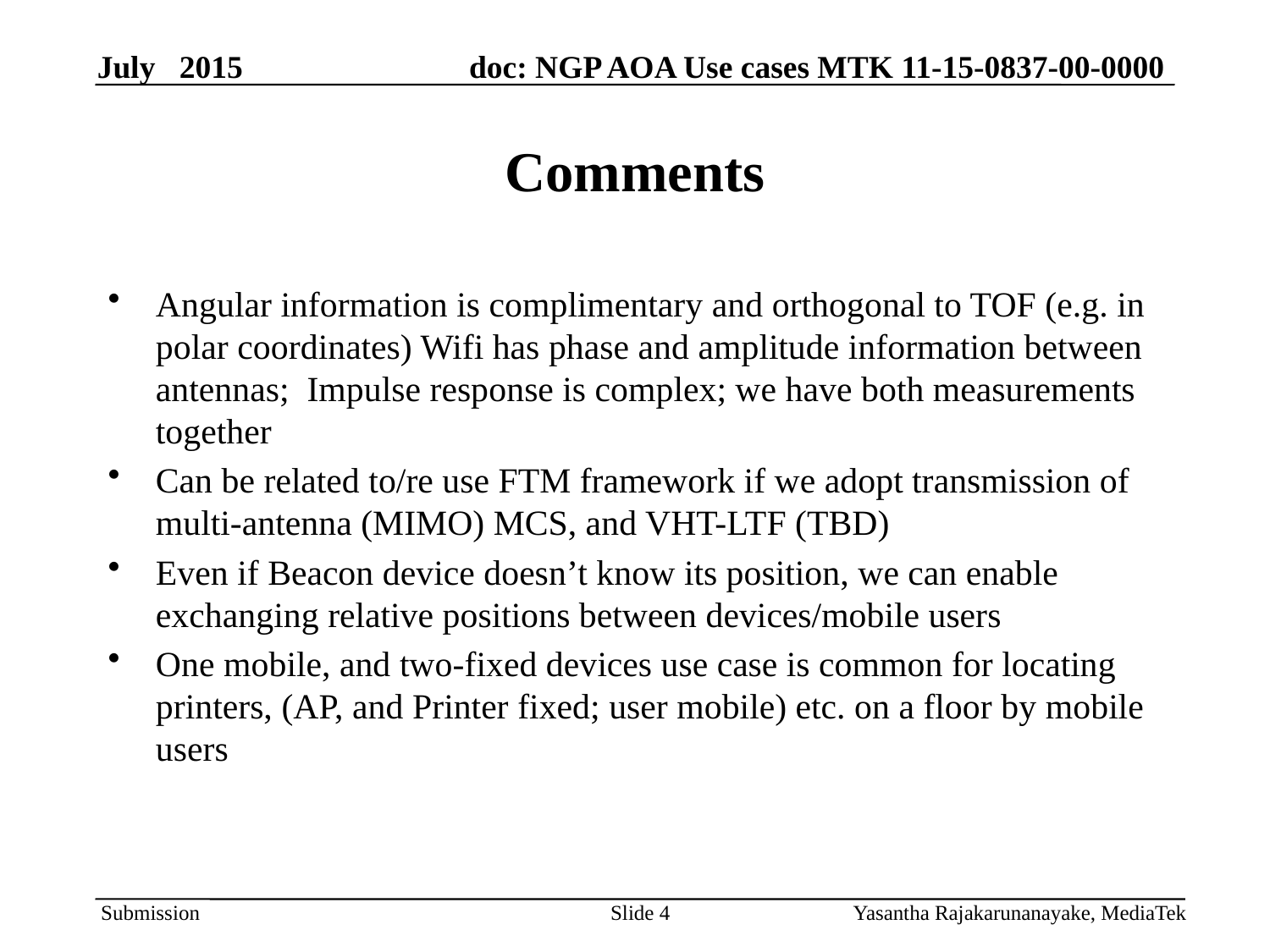

# Comments
Angular information is complimentary and orthogonal to TOF (e.g. in polar coordinates) Wifi has phase and amplitude information between antennas;  Impulse response is complex; we have both measurements together
Can be related to/re use FTM framework if we adopt transmission of multi-antenna (MIMO) MCS, and VHT-LTF (TBD)
Even if Beacon device doesn’t know its position, we can enable exchanging relative positions between devices/mobile users
One mobile, and two-fixed devices use case is common for locating printers, (AP, and Printer fixed; user mobile) etc. on a floor by mobile users

Slide 4
Yasantha Rajakarunanayake, MediaTek